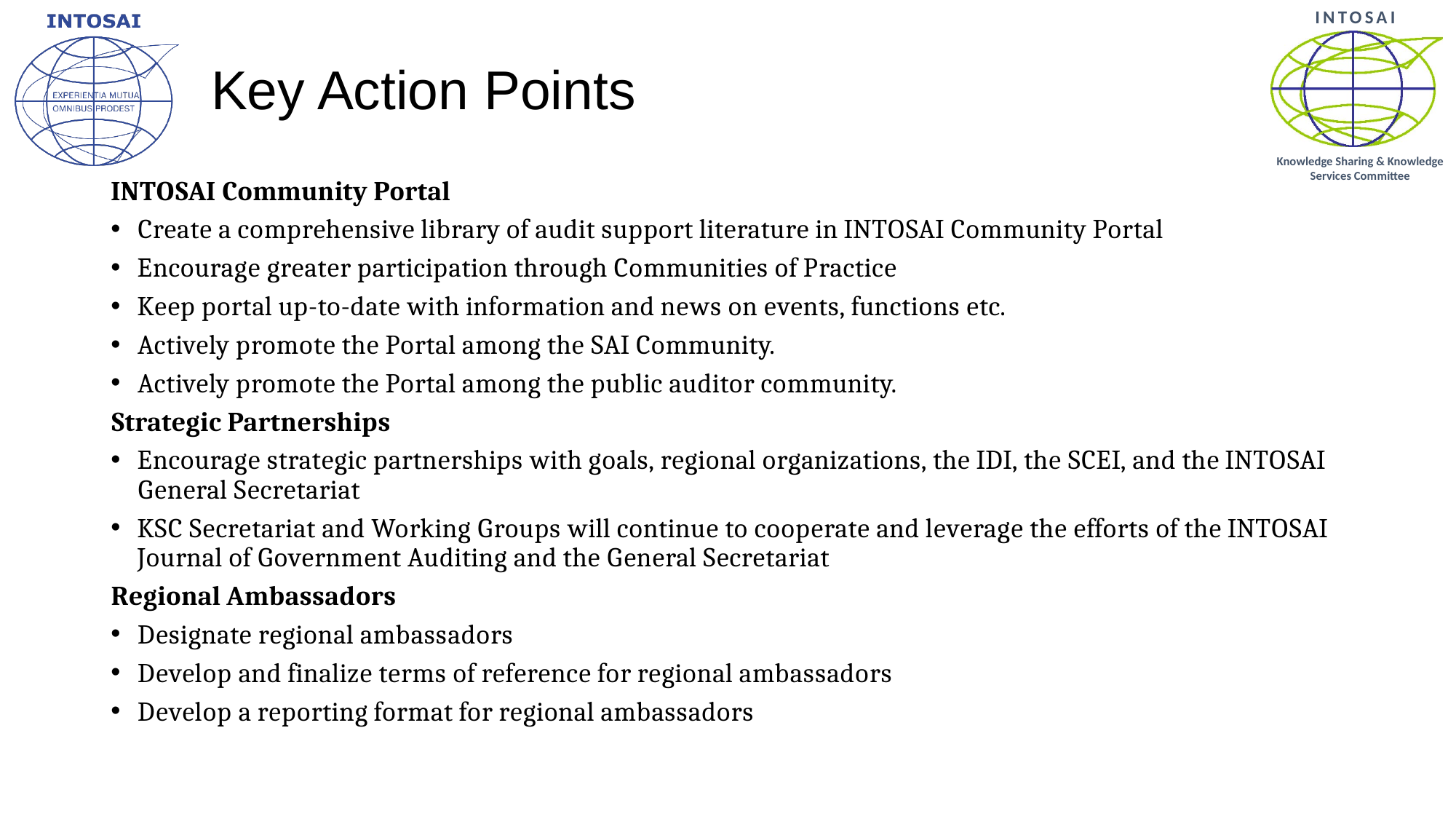

# Key Action Points
INTOSAI Community Portal
Create a comprehensive library of audit support literature in INTOSAI Community Portal
Encourage greater participation through Communities of Practice
Keep portal up-to-date with information and news on events, functions etc.
Actively promote the Portal among the SAI Community.
Actively promote the Portal among the public auditor community.
Strategic Partnerships
Encourage strategic partnerships with goals, regional organizations, the IDI, the SCEI, and the INTOSAI General Secretariat
KSC Secretariat and Working Groups will continue to cooperate and leverage the efforts of the INTOSAI Journal of Government Auditing and the General Secretariat
Regional Ambassadors
Designate regional ambassadors
Develop and finalize terms of reference for regional ambassadors
Develop a reporting format for regional ambassadors